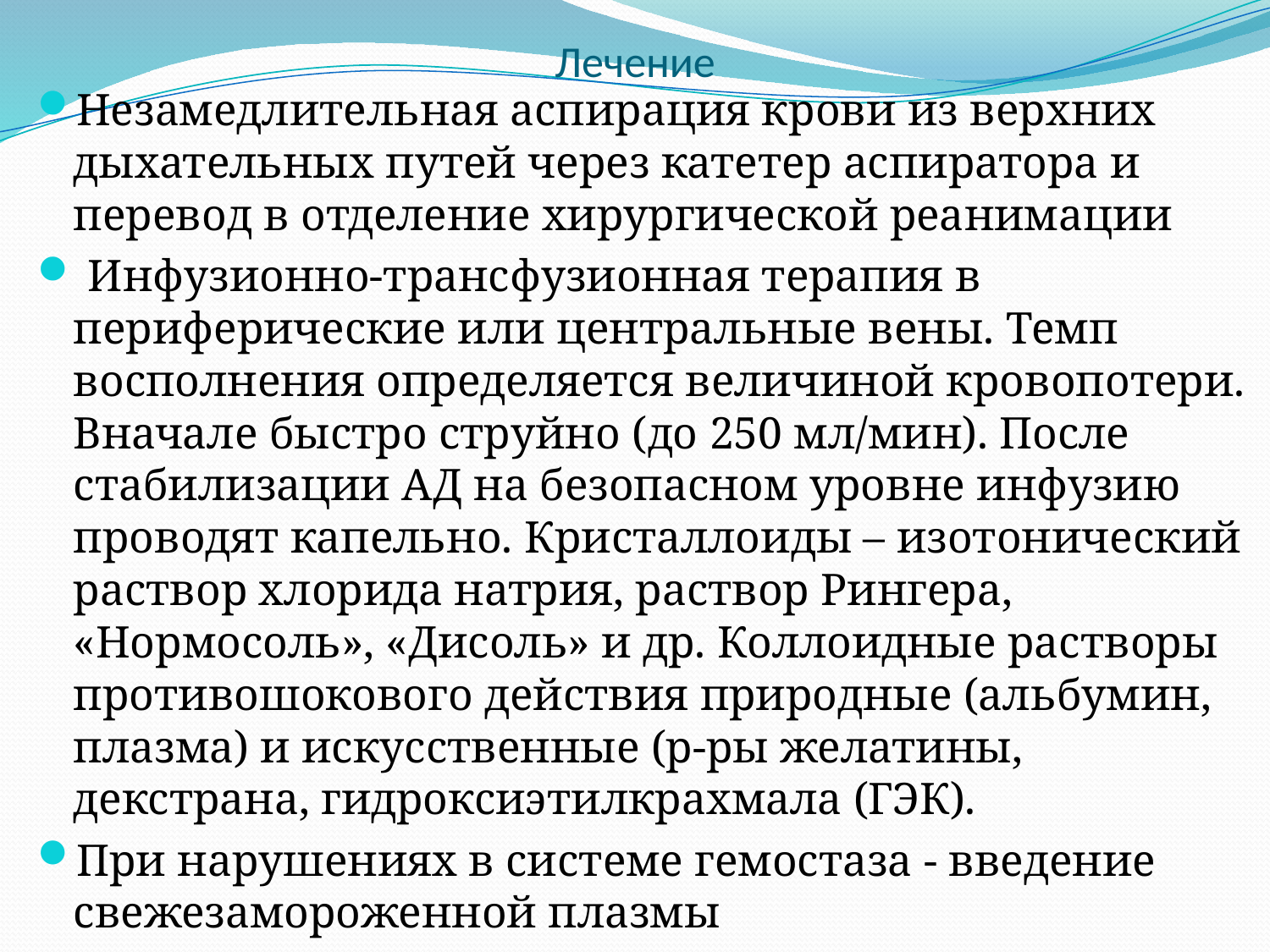

# Лечение
Незамедлительная аспирация крови из верхних дыхательных путей через катетер аспиратора и перевод в отделение хирургической реанимации
 Инфузионно-трансфузионная терапия в периферические или центральные вены. Темп восполнения определяется величиной кровопотери. Вначале быстро струйно (до 250 мл/мин). После стабилизации АД на безопасном уровне инфузию проводят капельно. Кристаллоиды – изотонический раствор хлорида натрия, раствор Рингера, «Нормосоль», «Дисоль» и др. Коллоидные растворы противошокового действия природные (альбумин, плазма) и искусственные (р-ры желатины, декстрана, гидроксиэтилкрахмала (ГЭК).
При нарушениях в системе гемостаза - введение свежезамороженной плазмы